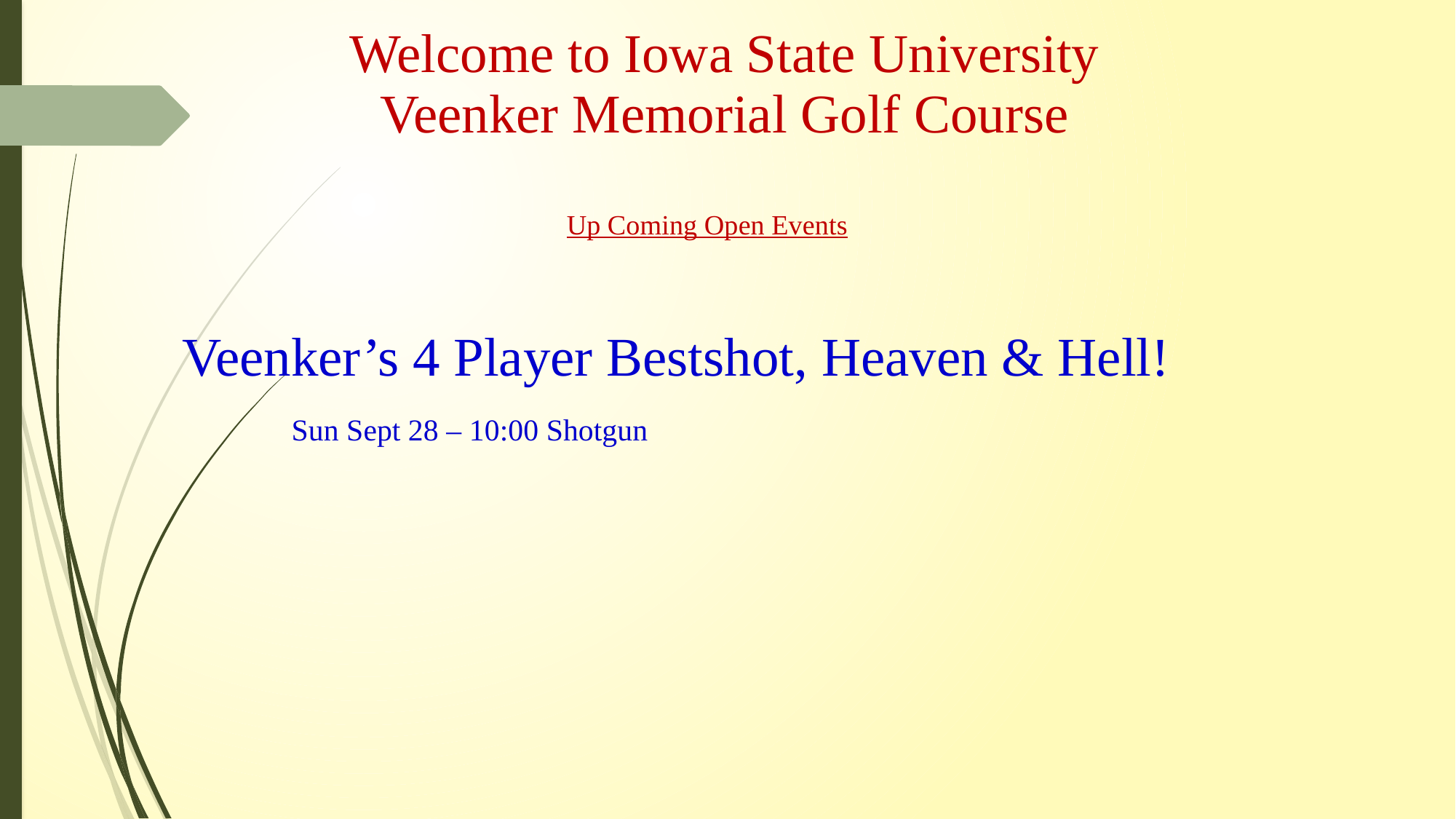

Welcome to Iowa State University
Veenker Memorial Golf Course

# Up Coming Open Events

Veenker’s 4 Player Bestshot, Heaven & Hell!
	Sun Sept 28 – 10:00 Shotgun